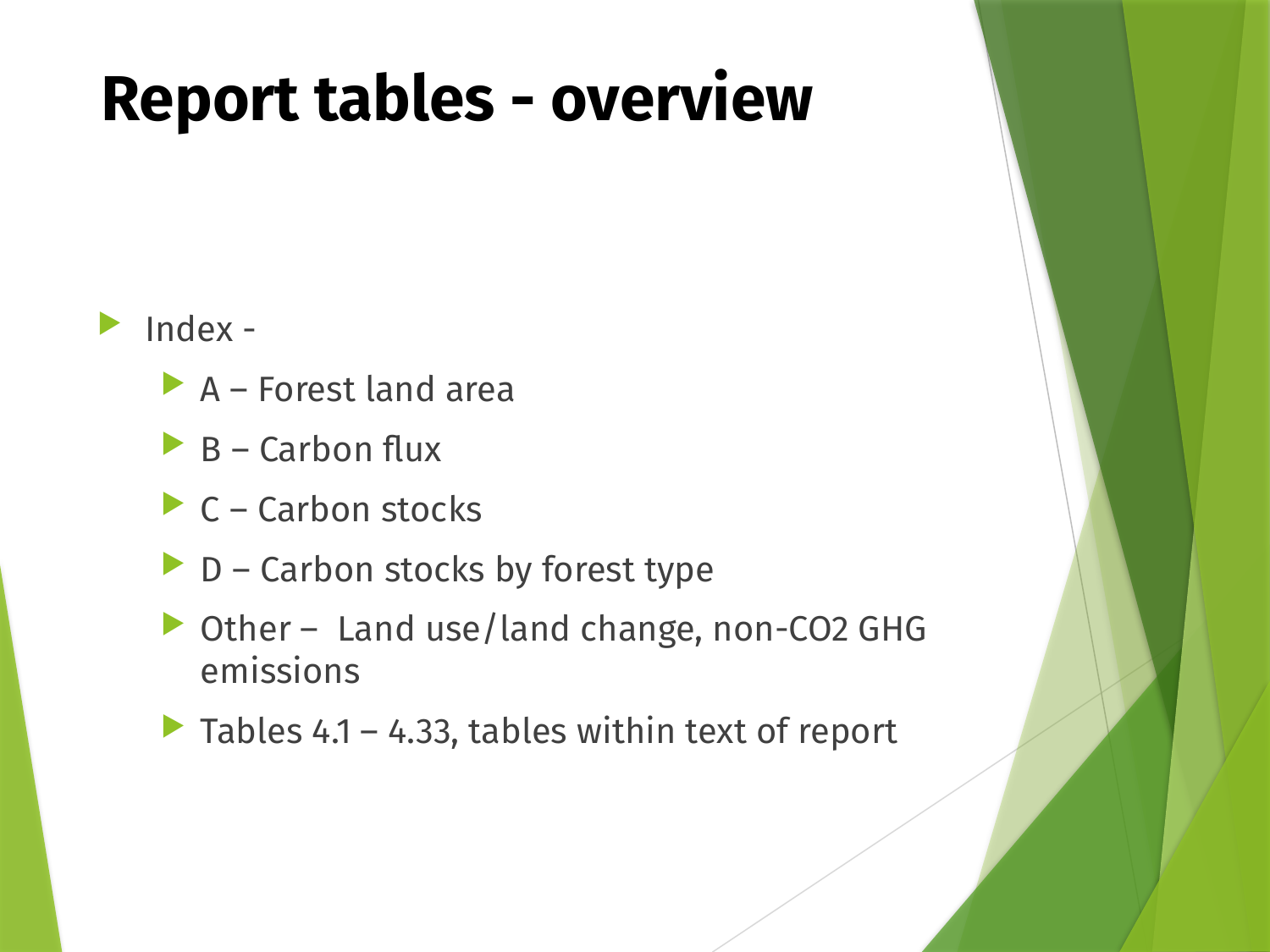

# Report tables - overview
Index -
A – Forest land area
B – Carbon flux
C – Carbon stocks
D – Carbon stocks by forest type
Other –  Land use/land change, non-CO2 GHG emissions
Tables 4.1 – 4.33, tables within text of report